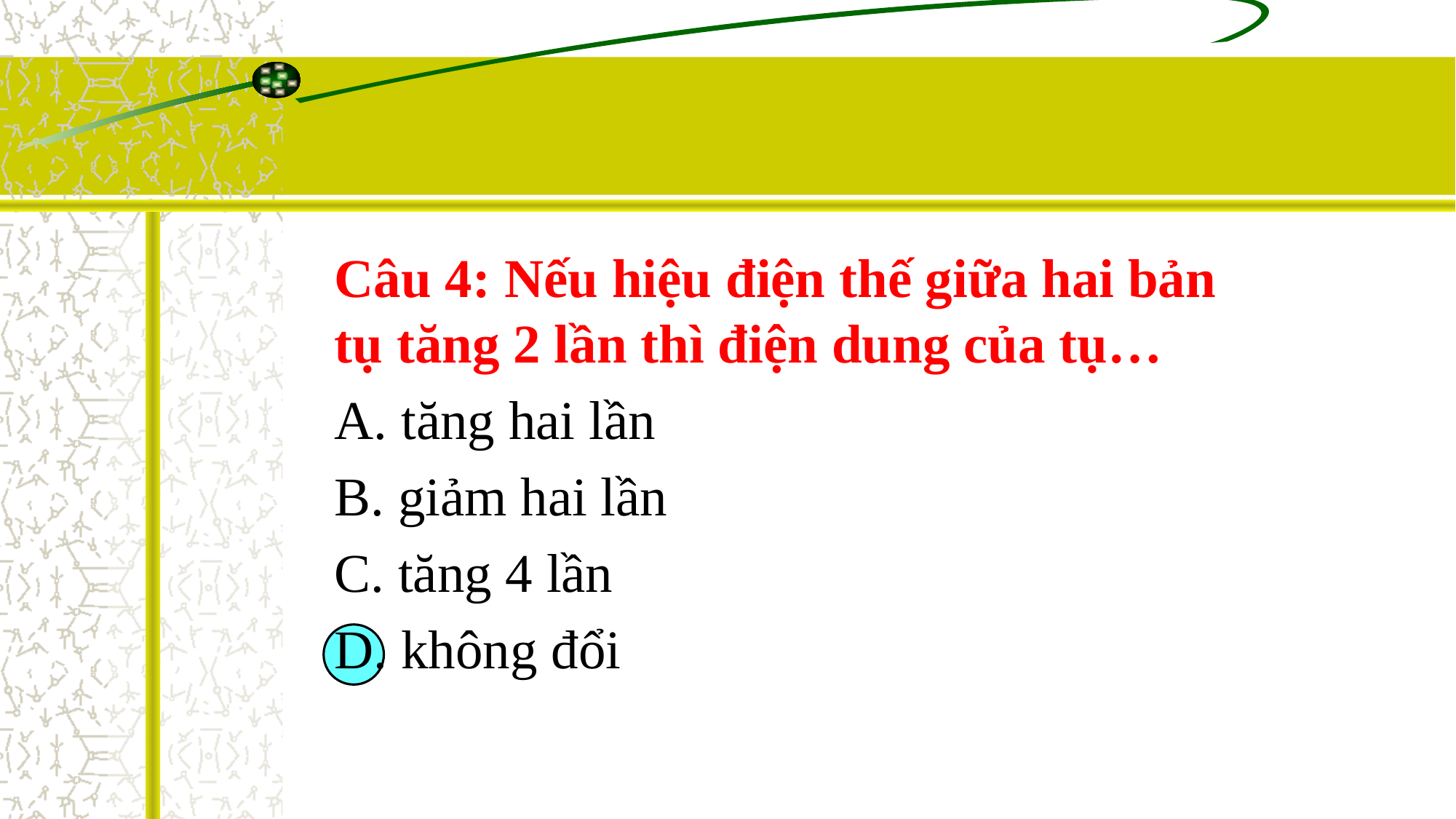

Câu 4: Nếu hiệu điện thế giữa hai bản tụ tăng 2 lần thì điện dung của tụ…
A. tăng hai lần
B. giảm hai lần
C. tăng 4 lần
D. không đổi